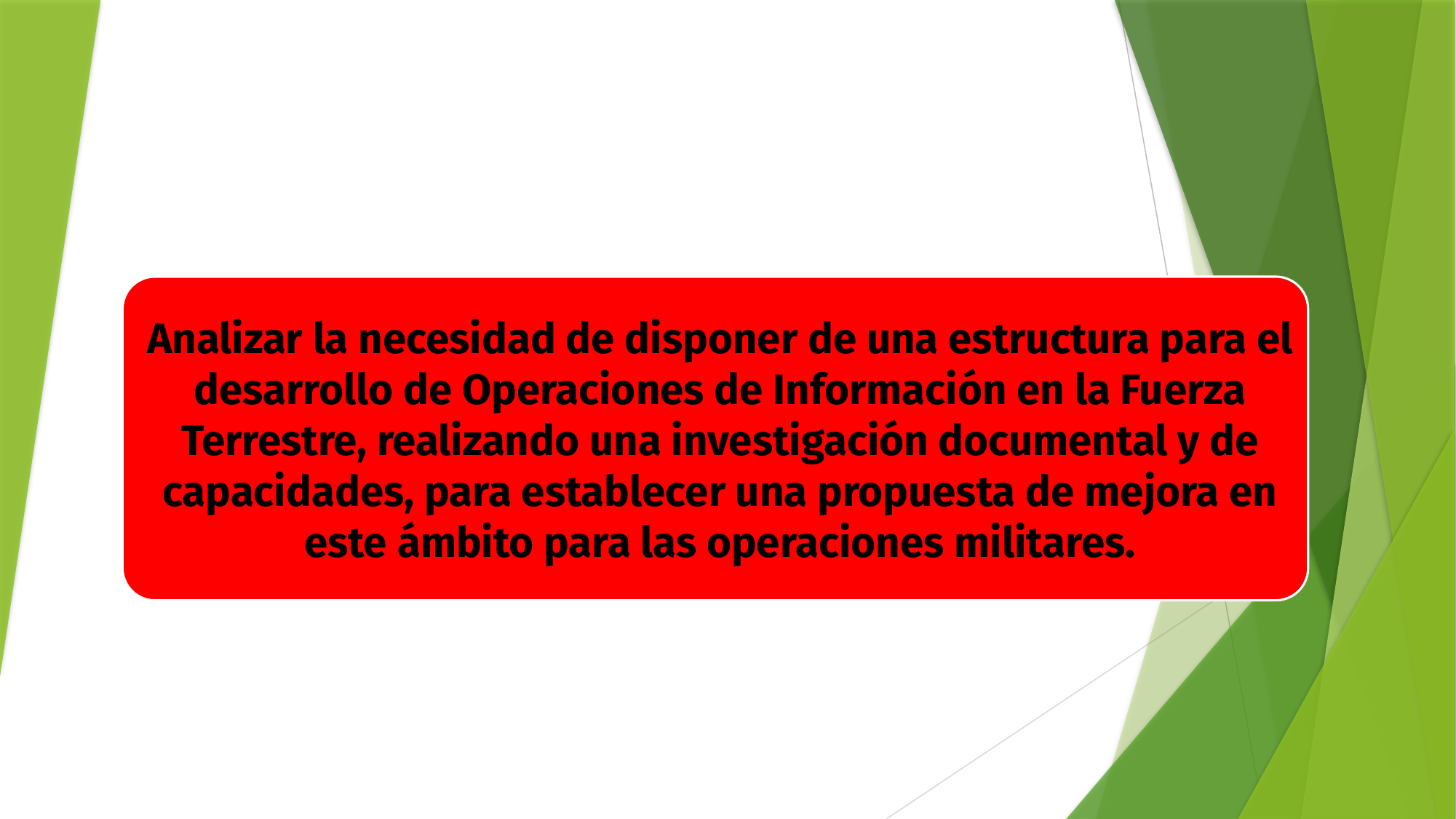

OBJETIVO GENERAL
Analizar la necesidad de disponer de una estructura para el desarrollo de Operaciones de Información en la Fuerza Terrestre, realizando una investigación documental y de capacidades, para establecer una propuesta de mejora en este ámbito para las operaciones militares.